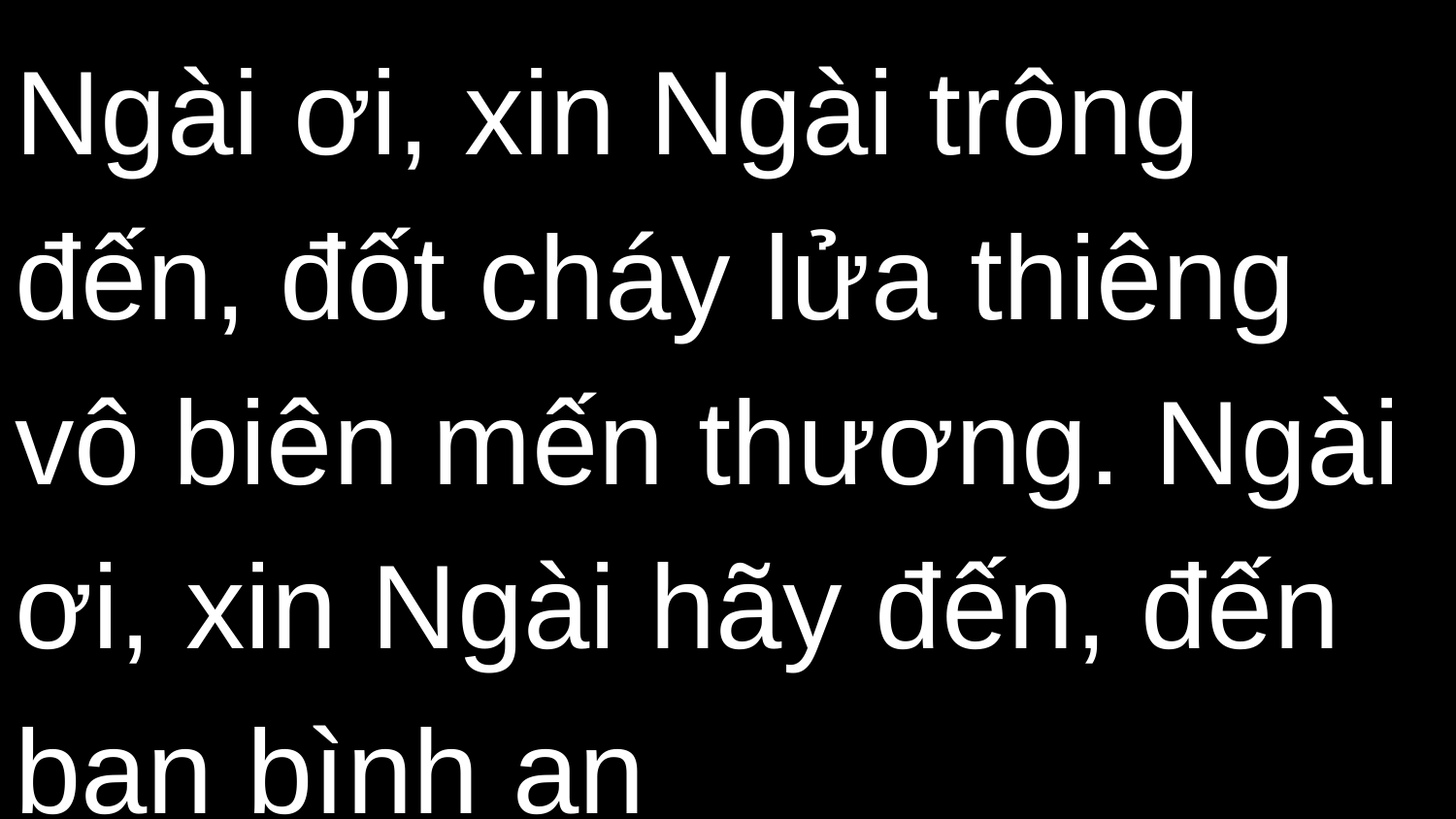

Ngài ơi, xin Ngài trông đến, đốt cháy lửa thiêng vô biên mến thương. Ngài ơi, xin Ngài hãy đến, đến ban bình an